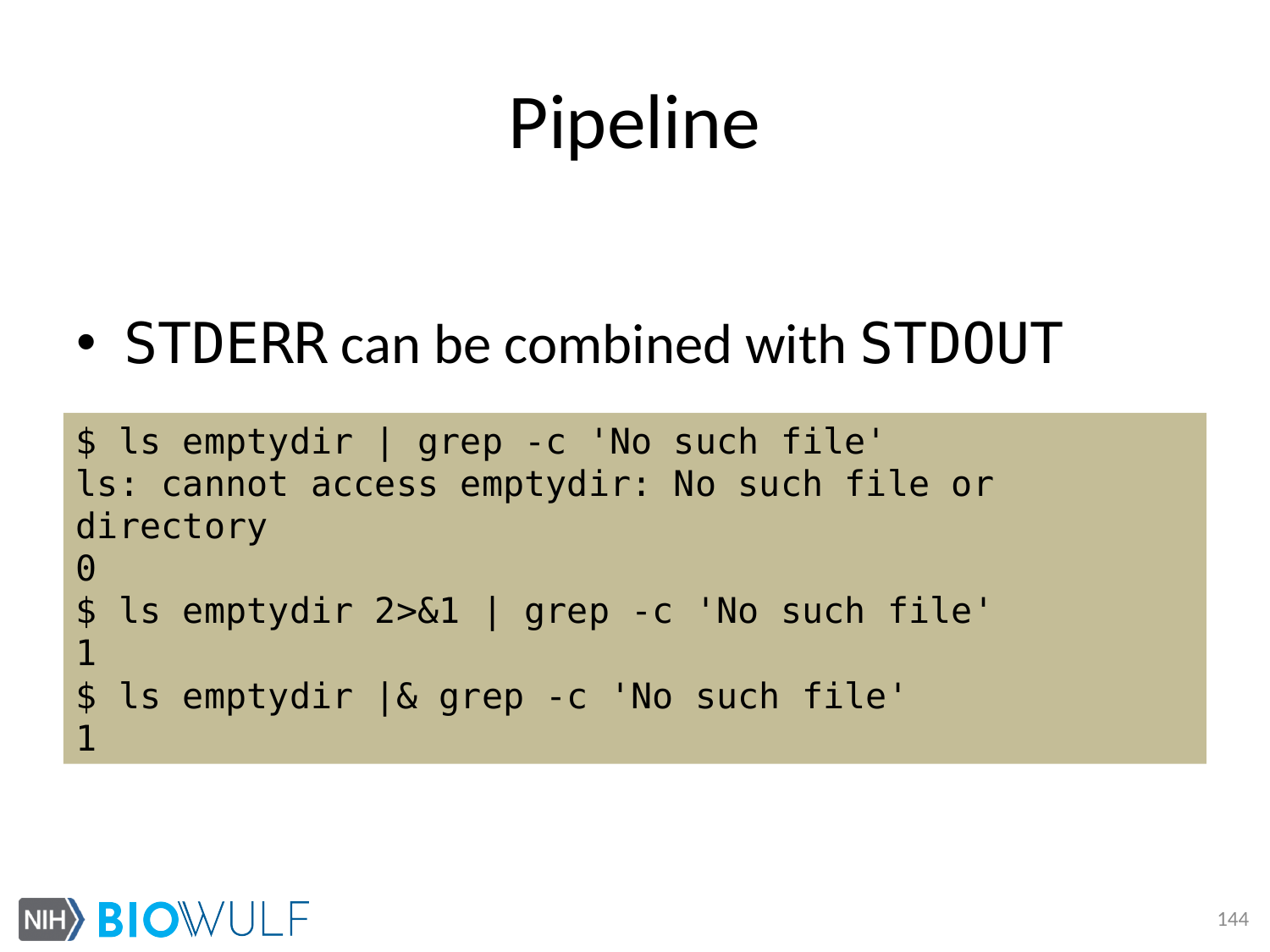

# Pipeline

STDERR can be combined with STDOUT
$ ls emptydir | grep -c 'No such file'
ls: cannot access emptydir: No such file or directory
0
$ ls emptydir 2>&1 | grep -c 'No such file'
1
$ ls emptydir |& grep -c 'No such file'
1
144